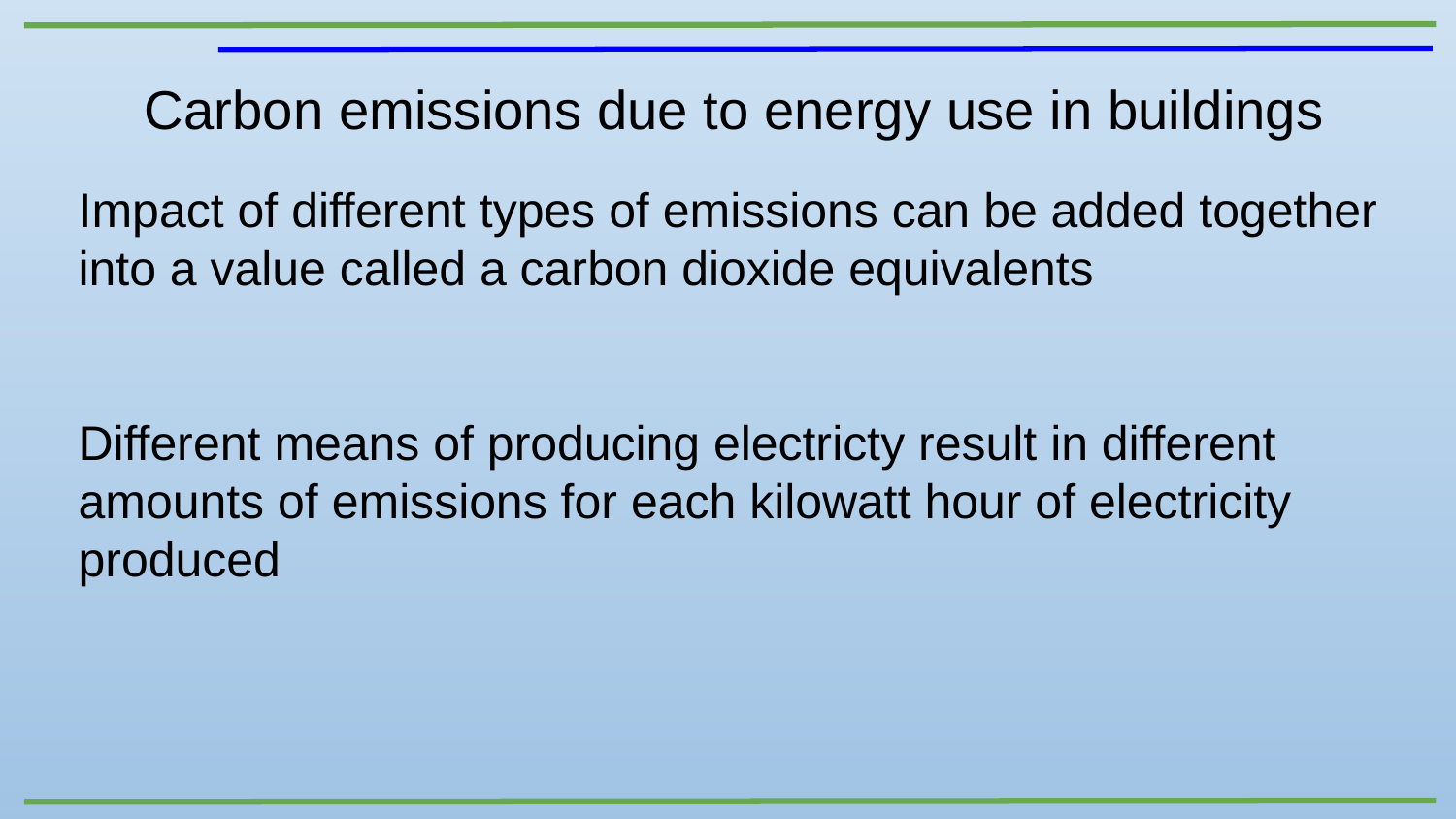

Carbon emissions due to energy use in buildings

Impact of different types of emissions can be added together into a value called a carbon dioxide equivalents

Different means of producing electricty result in different amounts of emissions for each kilowatt hour of electricity produced